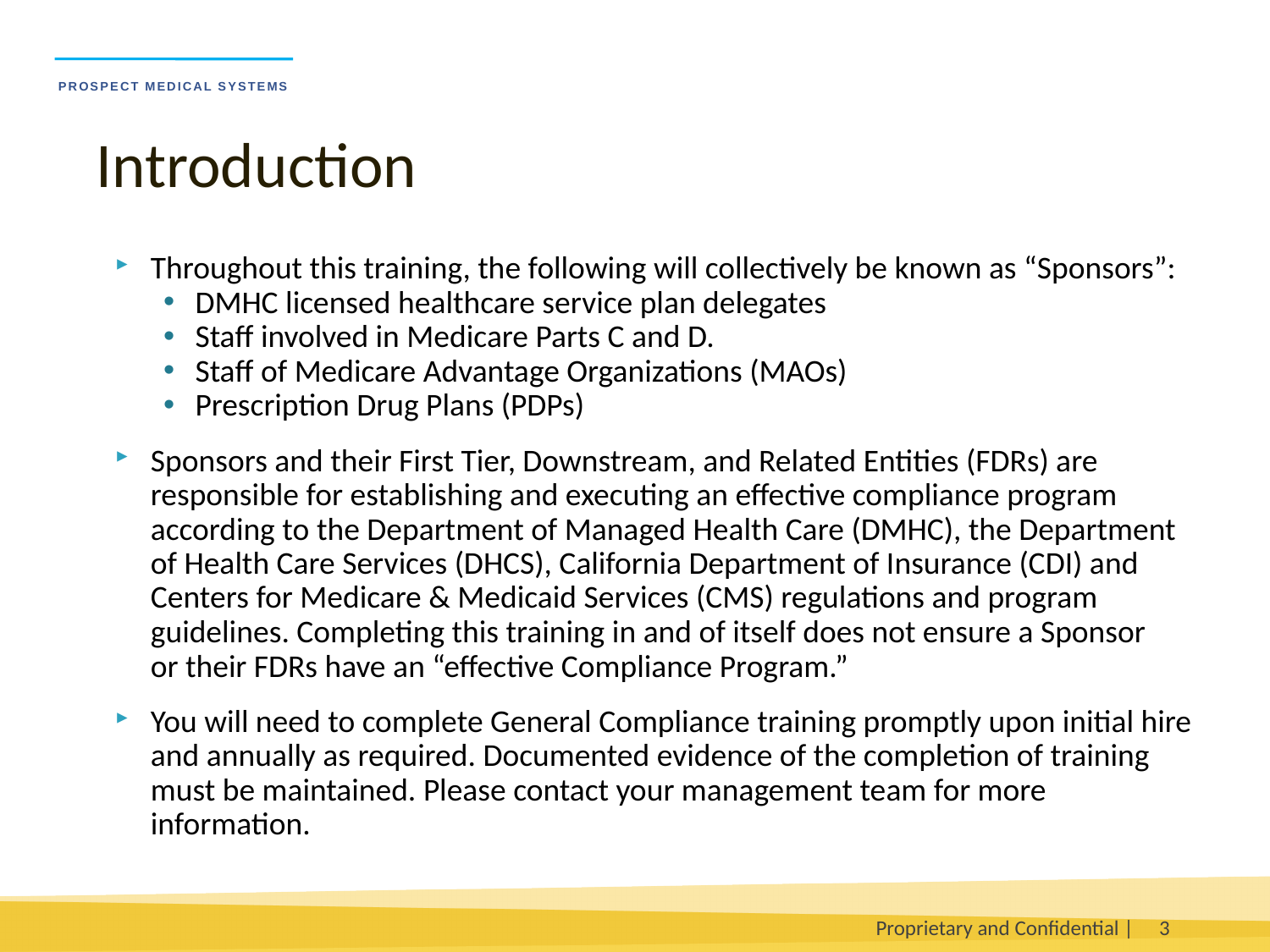

Introduction

Throughout this training, the following will collectively be known as “Sponsors”:
DMHC licensed healthcare service plan delegates
Staff involved in Medicare Parts C and D.
Staff of Medicare Advantage Organizations (MAOs)
Prescription Drug Plans (PDPs)
Sponsors and their First Tier, Downstream, and Related Entities (FDRs) are responsible for establishing and executing an effective compliance program according to the Department of Managed Health Care (DMHC), the Department of Health Care Services (DHCS), California Department of Insurance (CDI) and Centers for Medicare & Medicaid Services (CMS) regulations and program guidelines. Completing this training in and of itself does not ensure a Sponsor
or their FDRs have an “effective Compliance Program.”
You will need to complete General Compliance training promptly upon initial hire and annually as required. Documented evidence of the completion of training must be maintained. Please contact your management team for more information.
Proprietary and Confidential |
3